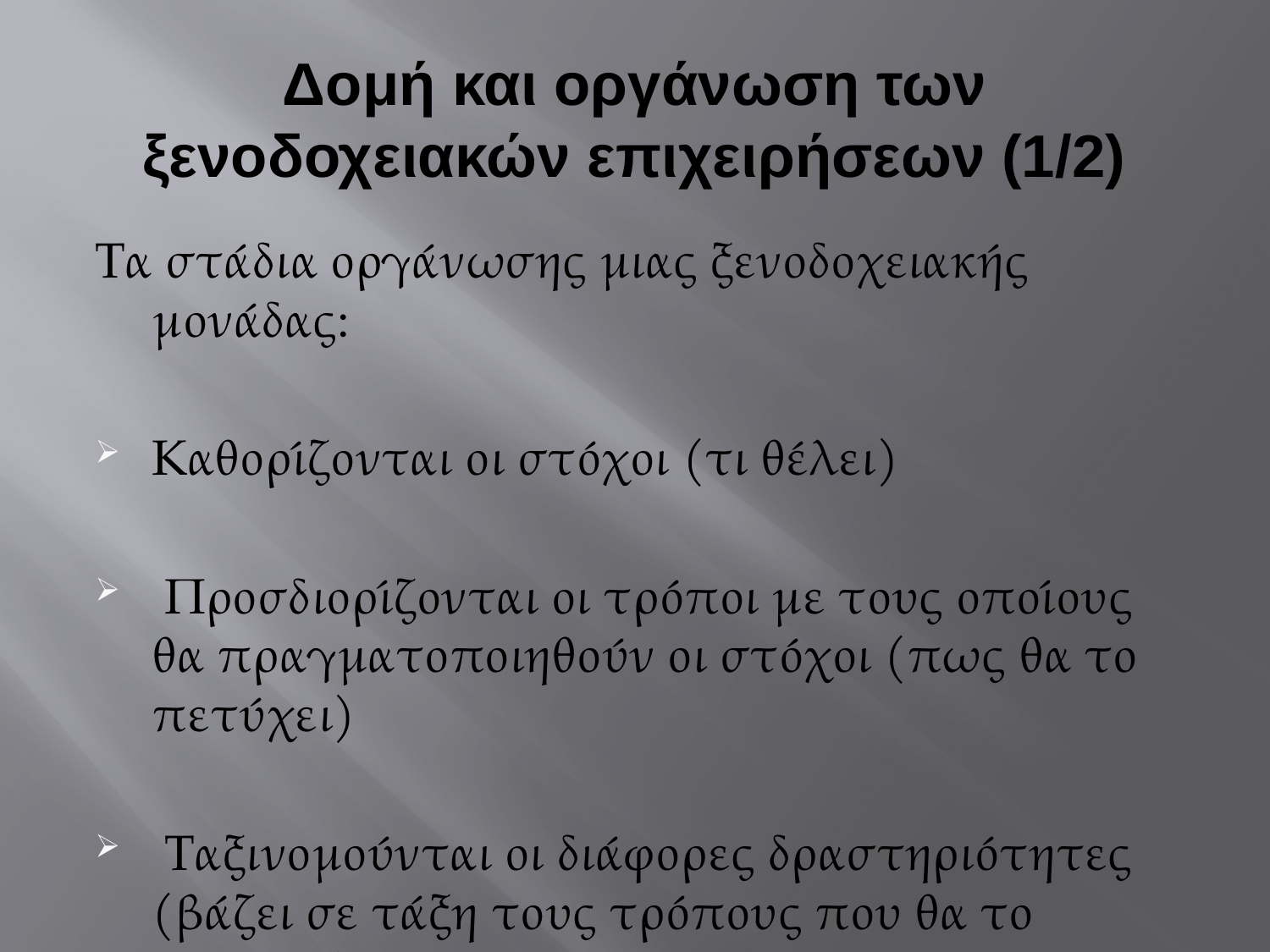

# Δομή και οργάνωση των ξενοδοχειακών επιχειρήσεων (1/2)
Τα στάδια οργάνωσης μιας ξενοδοχειακής μονάδας:

Καθορίζονται οι στόχοι (τι θέλει)‏

 Προσδιορίζονται οι τρόποι με τους οποίους θα πραγματοποιηθούν οι στόχοι (πως θα το πετύχει)
‏
 Ταξινομούνται οι διάφορες δραστηριότητες (βάζει σε τάξη τους τρόπους που θα το πετύχει)‏